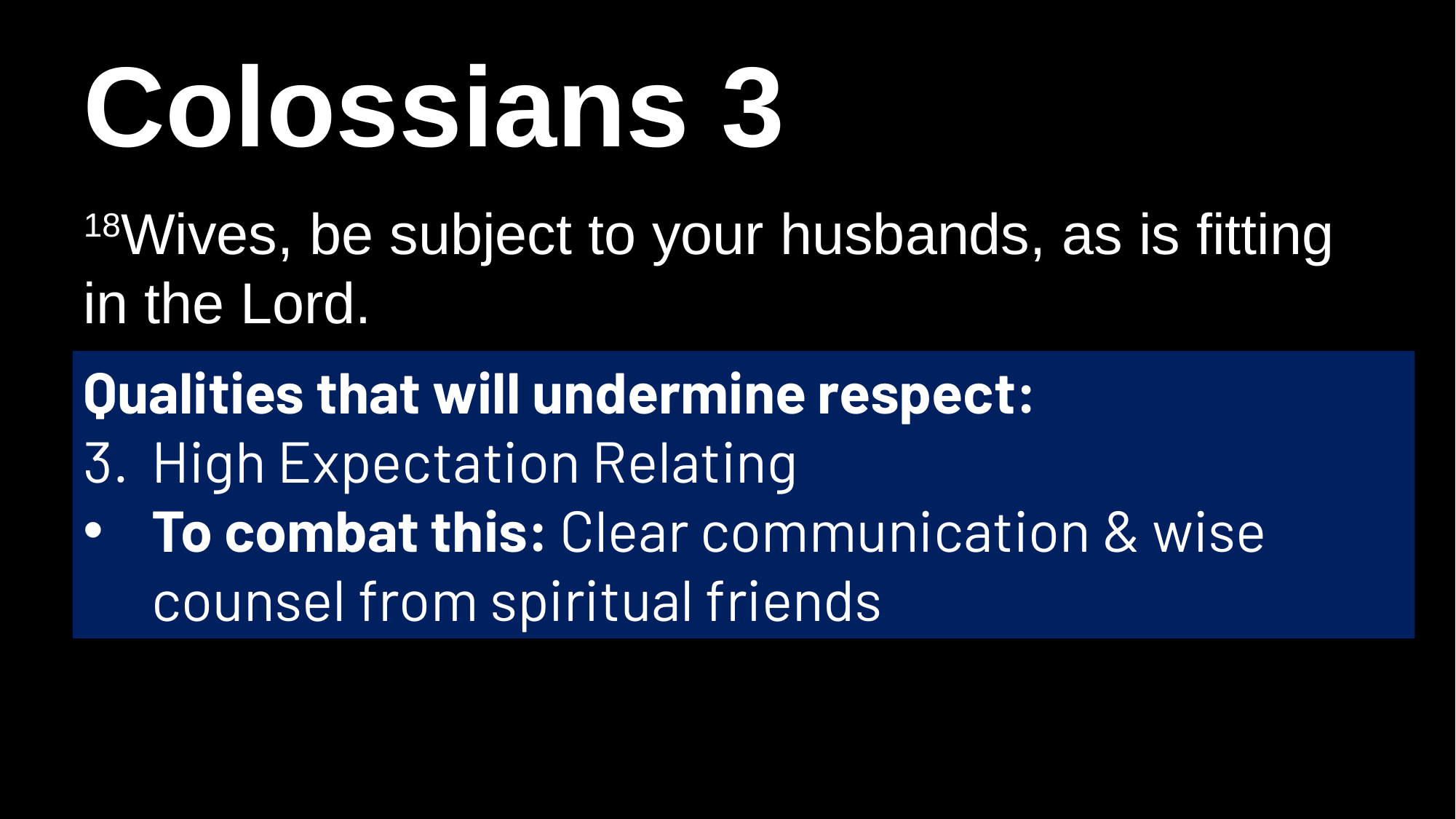

# Colossians 3
18Wives, be subject to your husbands, as is fitting in the Lord.
Qualities that will undermine respect:
3.  High Expectation Relating
To combat this: Clear communication & wise counsel from spiritual friends